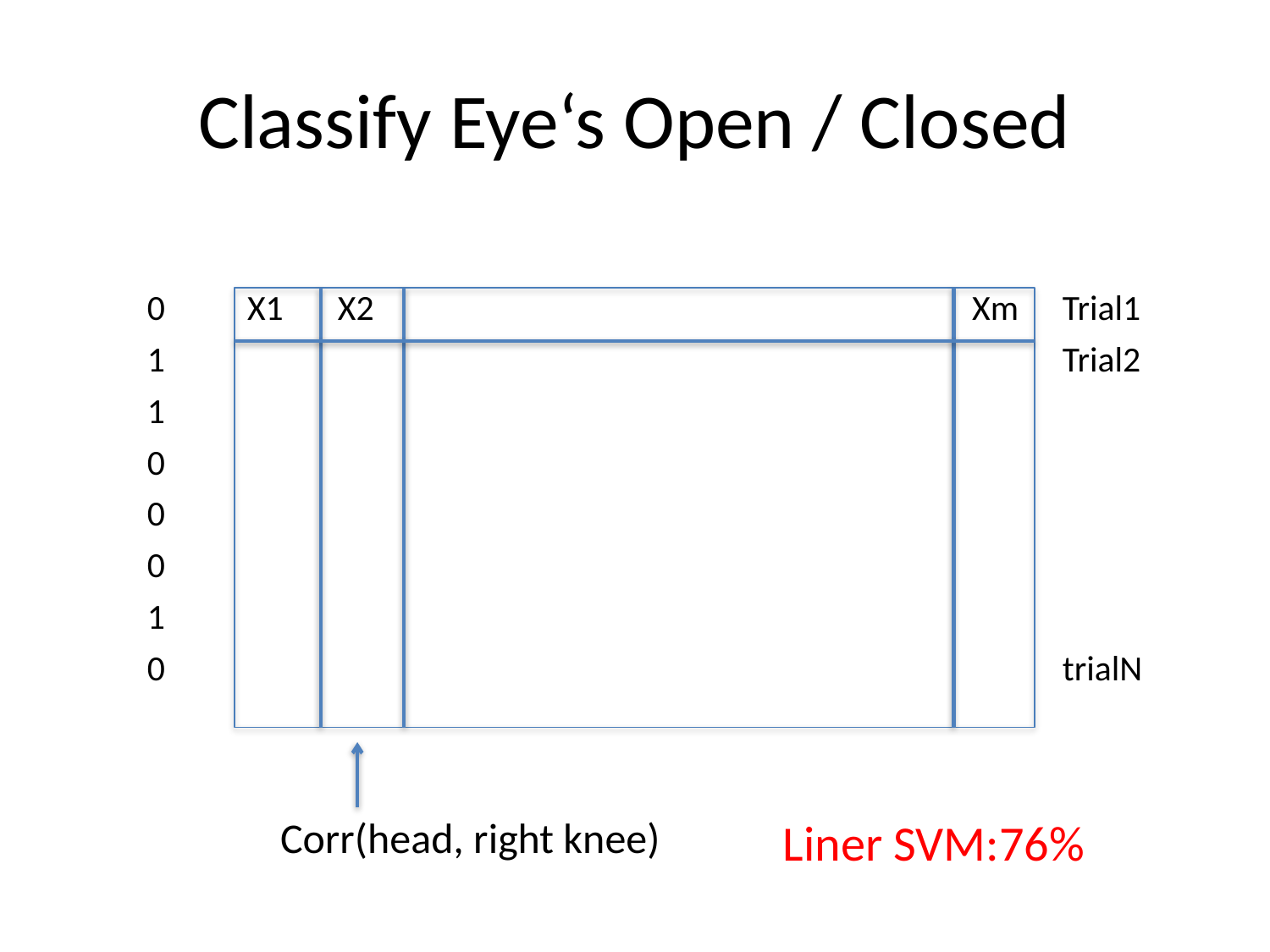

# Classify Eye‘s Open / Closed

| 0 |
| --- |
| 1 |
| 1 |
| 0 |
| 0 |
| 0 |
| 1 |
| 0 |
| X1 | X2 |  |  |  |  |  |  | Xm | Trial1 |
| --- | --- | --- | --- | --- | --- | --- | --- | --- | --- |
|  |  |  |  |  |  |  |  |  | Trial2 |
|  |  |  |  |  |  |  |  |  |  |
|  |  |  |  |  |  |  |  |  |  |
|  |  |  |  |  |  |  |  |  |  |
|  |  |  |  |  |  |  |  |  |  |
|  |  |  |  |  |  |  |  |  |  |
|  |  |  |  |  |  |  |  |  | trialN |

Liner SVM:76%
Corr(head, right knee)